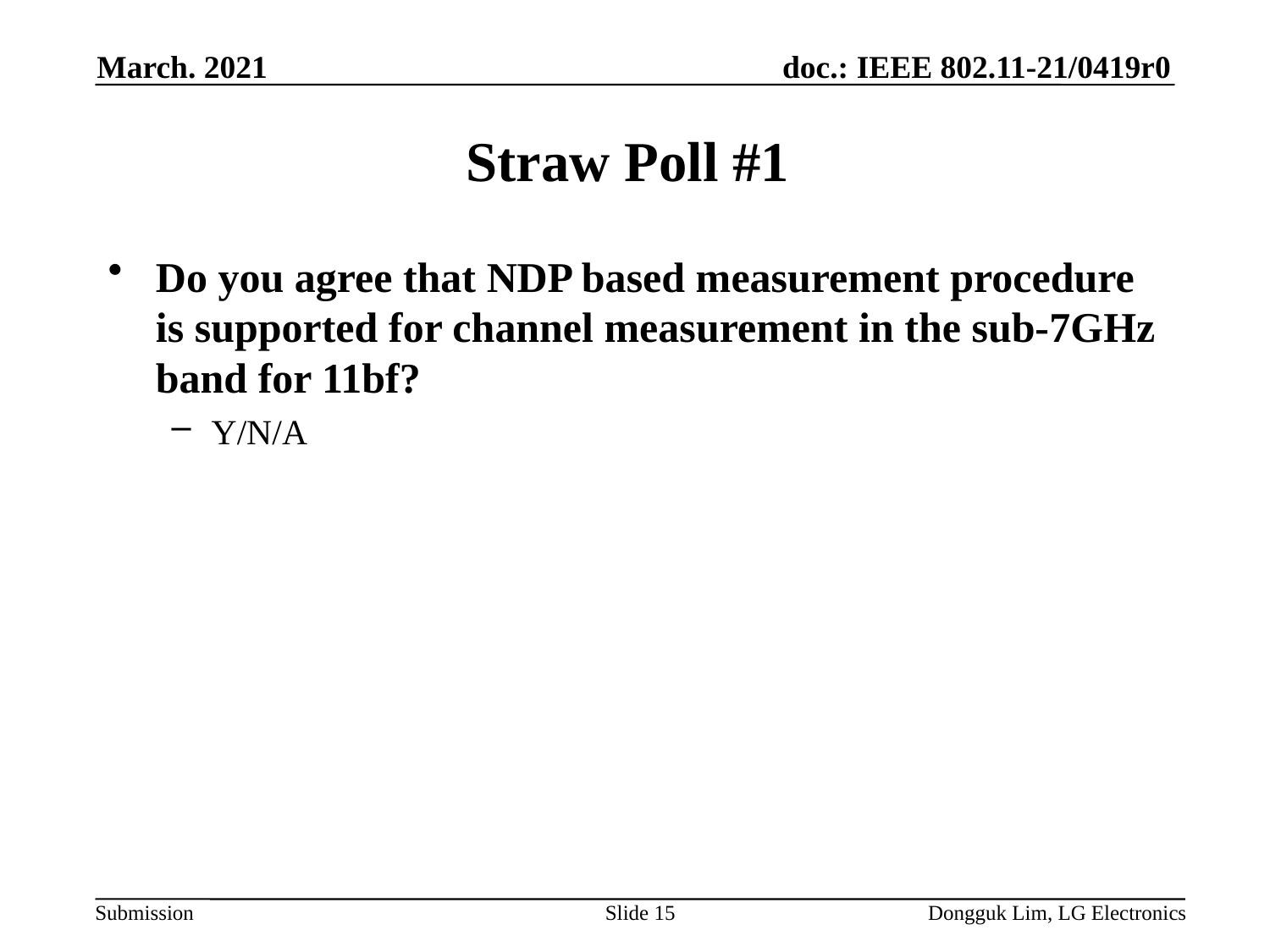

March. 2021
# Straw Poll #1
Do you agree that NDP based measurement procedure is supported for channel measurement in the sub-7GHz band for 11bf?
Y/N/A
Slide 15
Dongguk Lim, LG Electronics